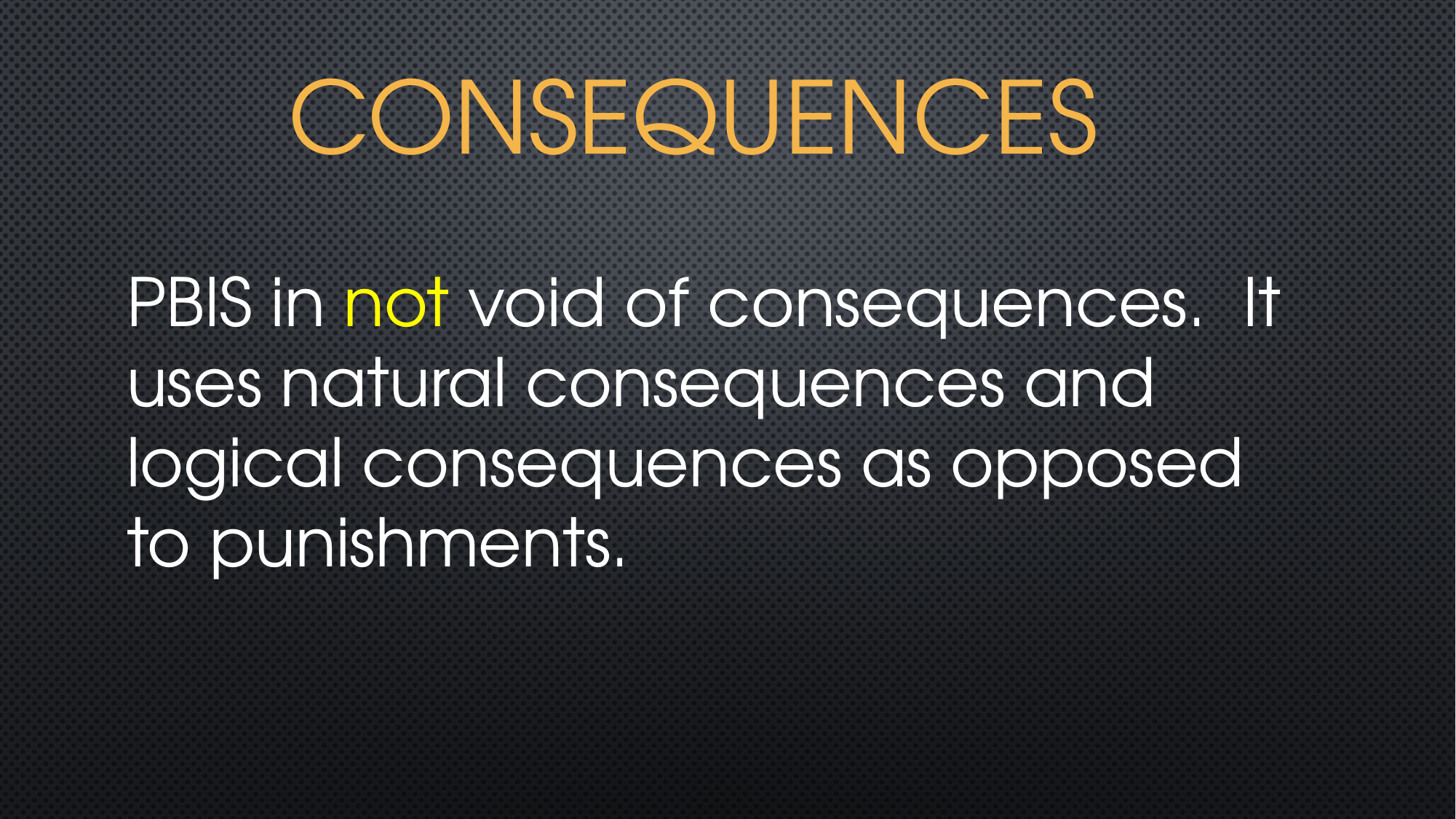

# Consequences
PBIS in not void of consequences.  It uses natural consequences and logical consequences as opposed to punishments.